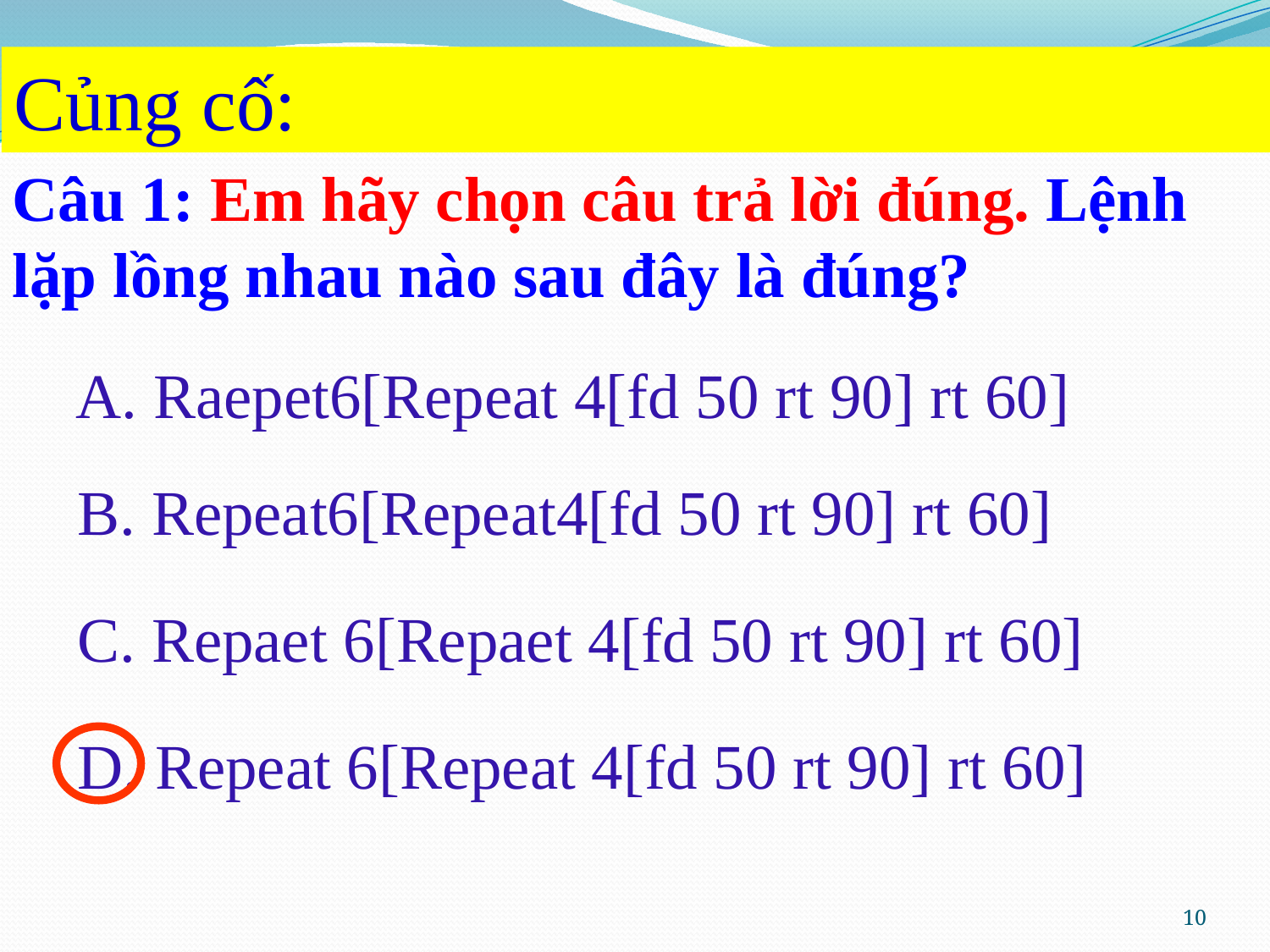

Củng cố:
Câu 1: Em hãy chọn câu trả lời đúng. Lệnh lặp lồng nhau nào sau đây là đúng?
A. Raepet6[Repeat 4[fd 50 rt 90] rt 60]
B. Repeat6[Repeat4[fd 50 rt 90] rt 60]
C. Repaet 6[Repaet 4[fd 50 rt 90] rt 60]
D. Repeat 6[Repeat 4[fd 50 rt 90] rt 60]

10